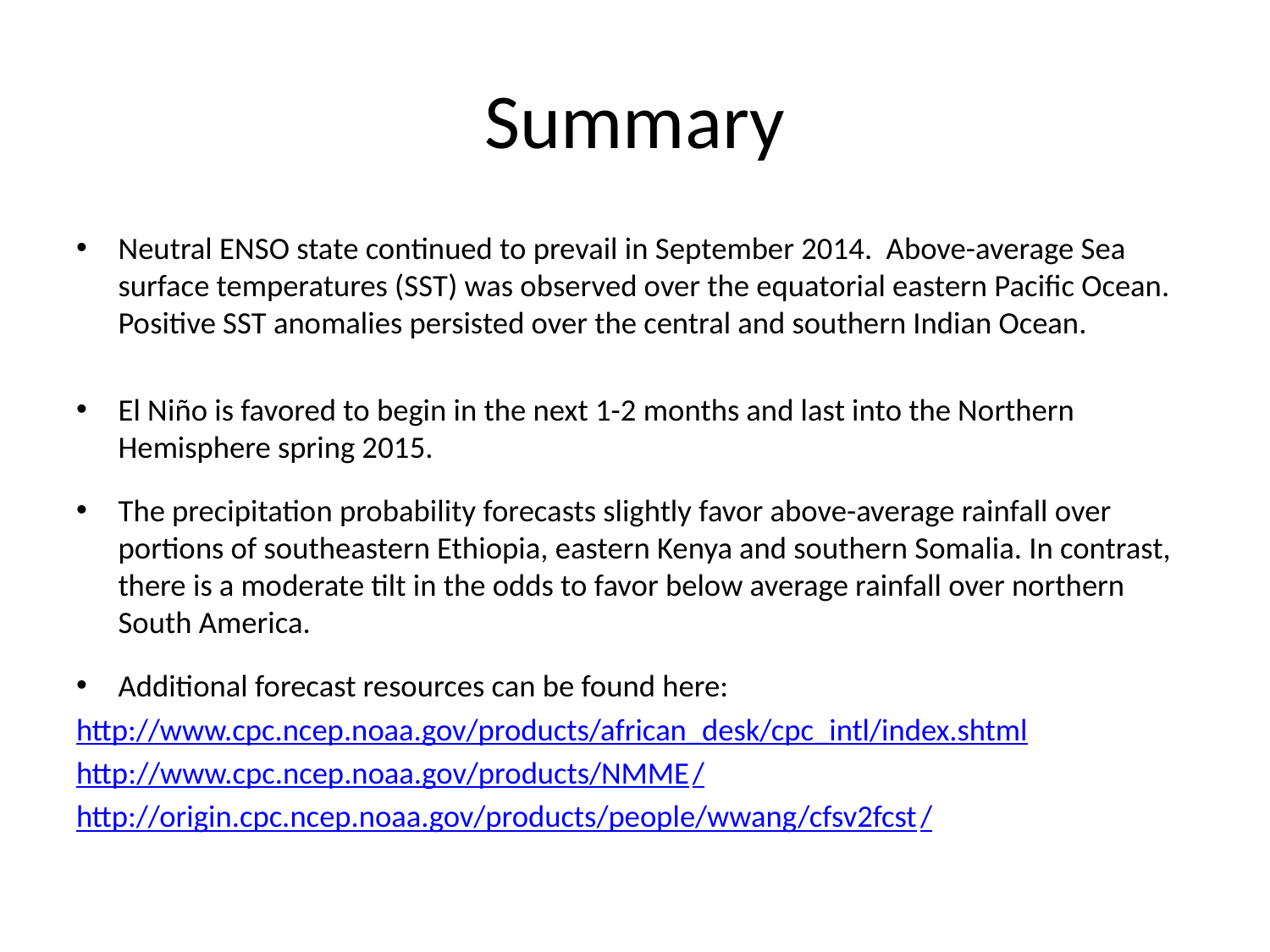

# Summary
Neutral ENSO state continued to prevail in September 2014.  Above-average Sea surface temperatures (SST) was observed over the equatorial eastern Pacific Ocean.  Positive SST anomalies persisted over the central and southern Indian Ocean.

El Niño is favored to begin in the next 1-2 months and last into the Northern Hemisphere spring 2015.

The precipitation probability forecasts slightly favor above-average rainfall over portions of southeastern Ethiopia, eastern Kenya and southern Somalia. In contrast, there is a moderate tilt in the odds to favor below average rainfall over northern South America.

Additional forecast resources can be found here:
http://www.cpc.ncep.noaa.gov/products/african_desk/cpc_intl/index.shtml
http://www.cpc.ncep.noaa.gov/products/NMME/
http://origin.cpc.ncep.noaa.gov/products/people/wwang/cfsv2fcst/